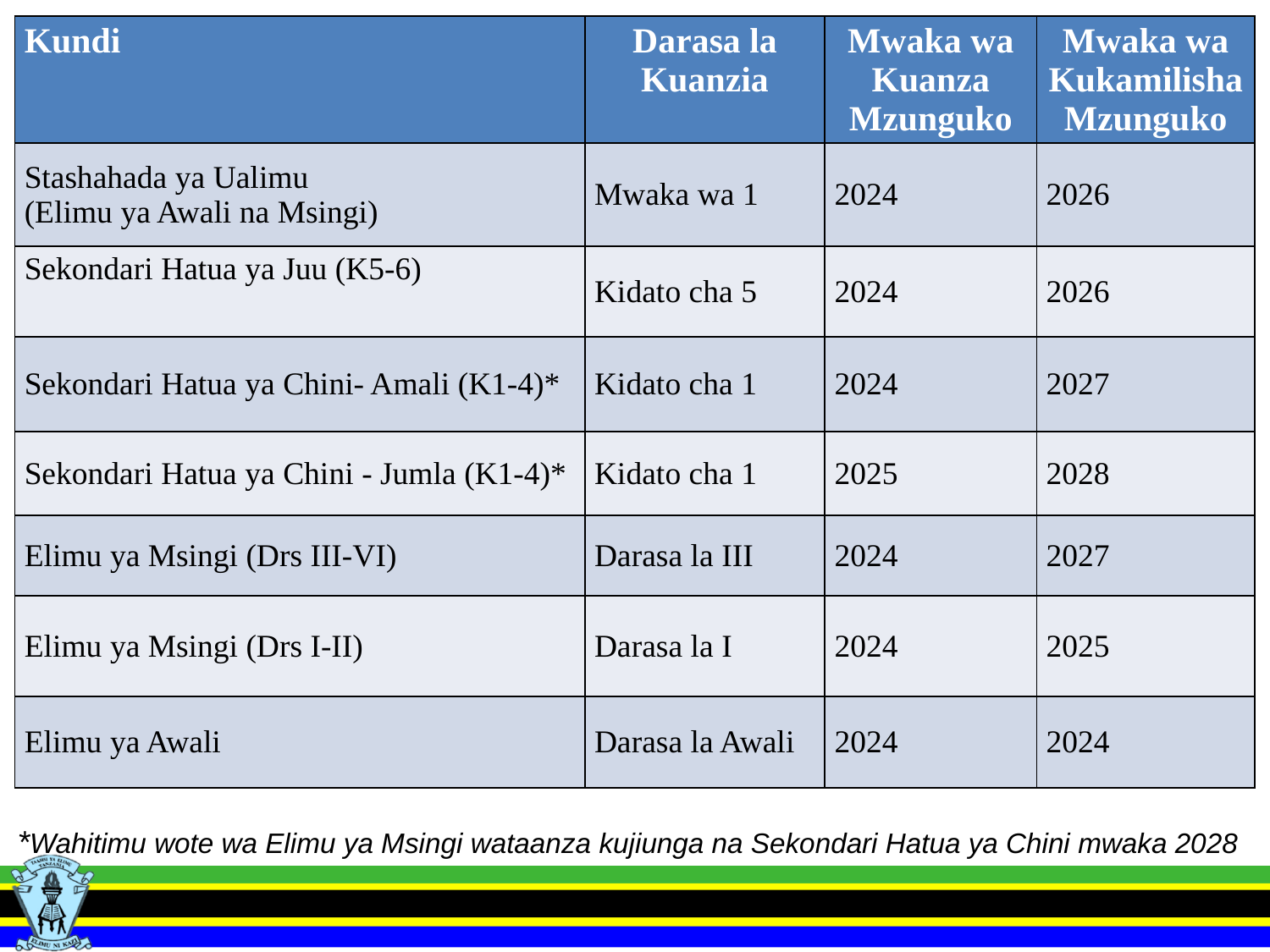

| Kundi | Darasa la Kuanzia | Mwaka wa Kuanza Mzunguko | Mwaka wa Kukamilisha Mzunguko |
| --- | --- | --- | --- |
| Stashahada ya Ualimu (Elimu ya Awali na Msingi) | Mwaka wa 1 | 2024 | 2026 |
| Sekondari Hatua ya Juu (K5-6) | Kidato cha 5 | 2024 | 2026 |
| Sekondari Hatua ya Chini- Amali (K1-4)\* | Kidato cha 1 | 2024 | 2027 |
| Sekondari Hatua ya Chini - Jumla (K1-4)\* | Kidato cha 1 | 2025 | 2028 |
| Elimu ya Msingi (Drs III-VI) | Darasa la III | 2024 | 2027 |
| Elimu ya Msingi (Drs I-II) | Darasa la I | 2024 | 2025 |
| Elimu ya Awali | Darasa la Awali | 2024 | 2024 |
*Wahitimu wote wa Elimu ya Msingi wataanza kujiunga na Sekondari Hatua ya Chini mwaka 2028